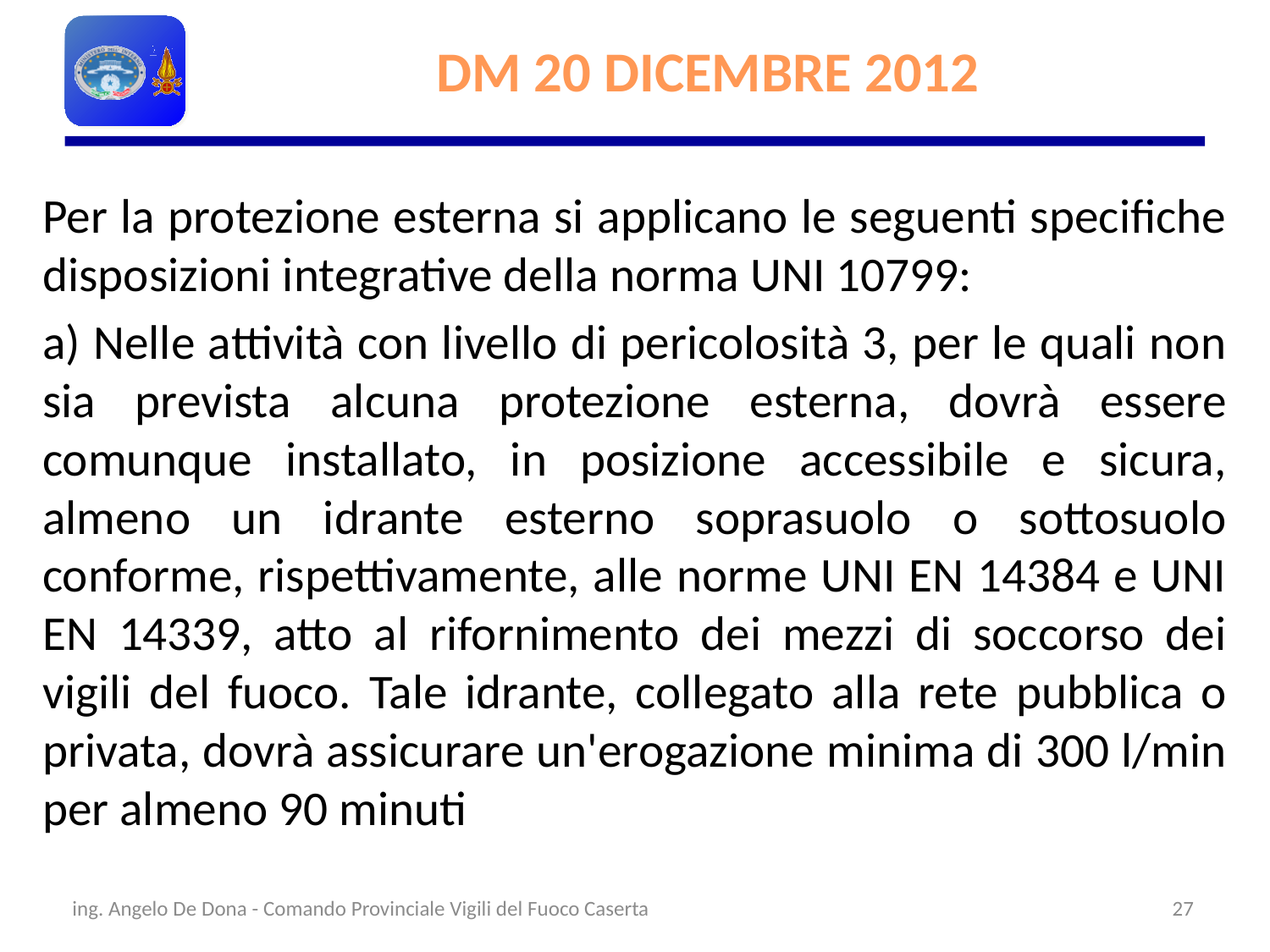

# DM 20 DICEMBRE 2012
Per la protezione esterna si applicano le seguenti specifiche disposizioni integrative della norma UNI 10799:
a) Nelle attività con livello di pericolosità 3, per le quali non sia prevista alcuna protezione esterna, dovrà essere comunque installato, in posizione accessibile e sicura, almeno un idrante esterno soprasuolo o sottosuolo conforme, rispettivamente, alle norme UNI EN 14384 e UNI EN 14339, atto al rifornimento dei mezzi di soccorso dei vigili del fuoco. Tale idrante, collegato alla rete pubblica o privata, dovrà assicurare un'erogazione minima di 300 l/min per almeno 90 minuti
ing. Angelo De Dona - Comando Provinciale Vigili del Fuoco Caserta
27